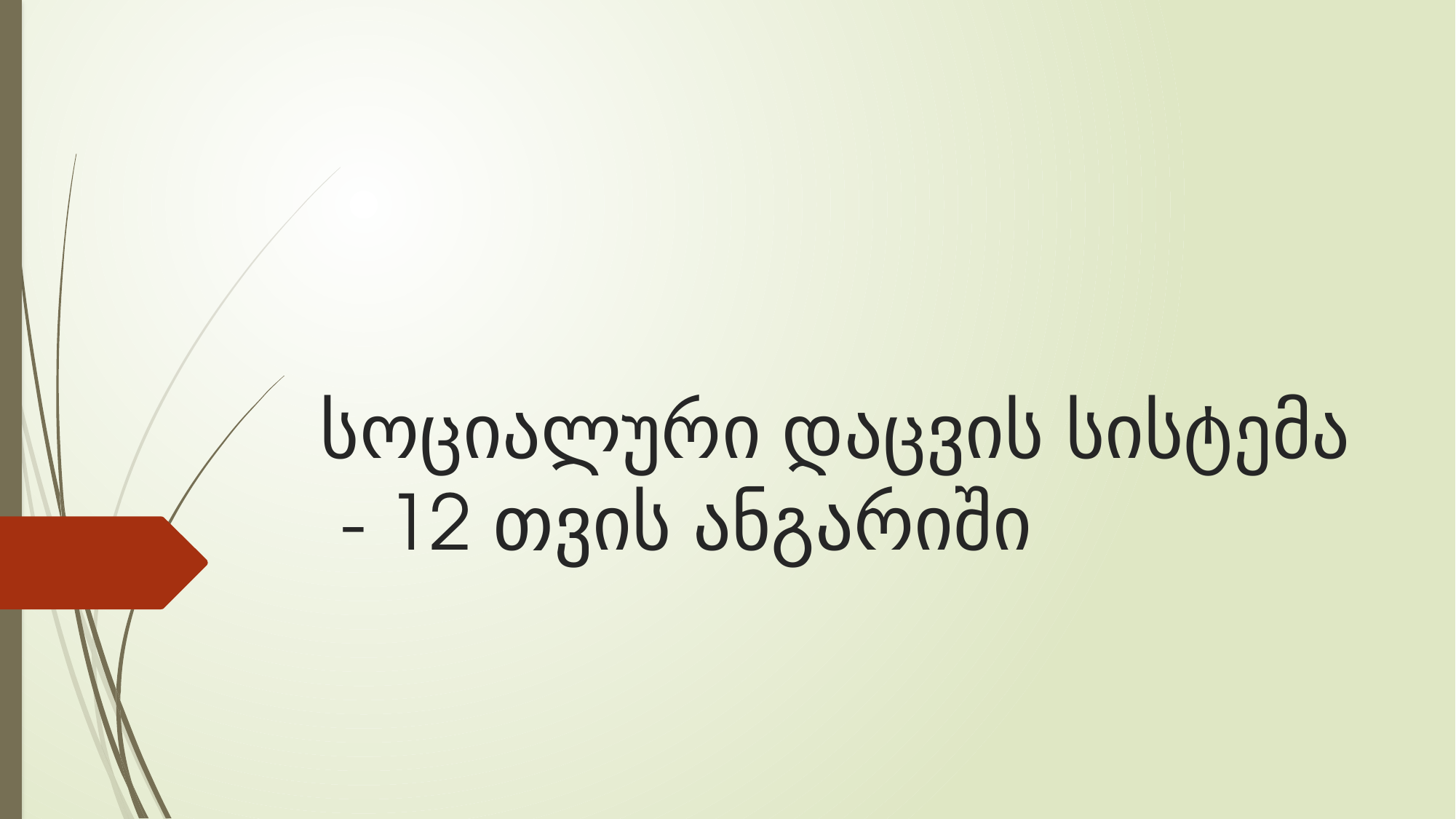

# სოციალური დაცვის სისტემა  - 12 თვის ანგარიში